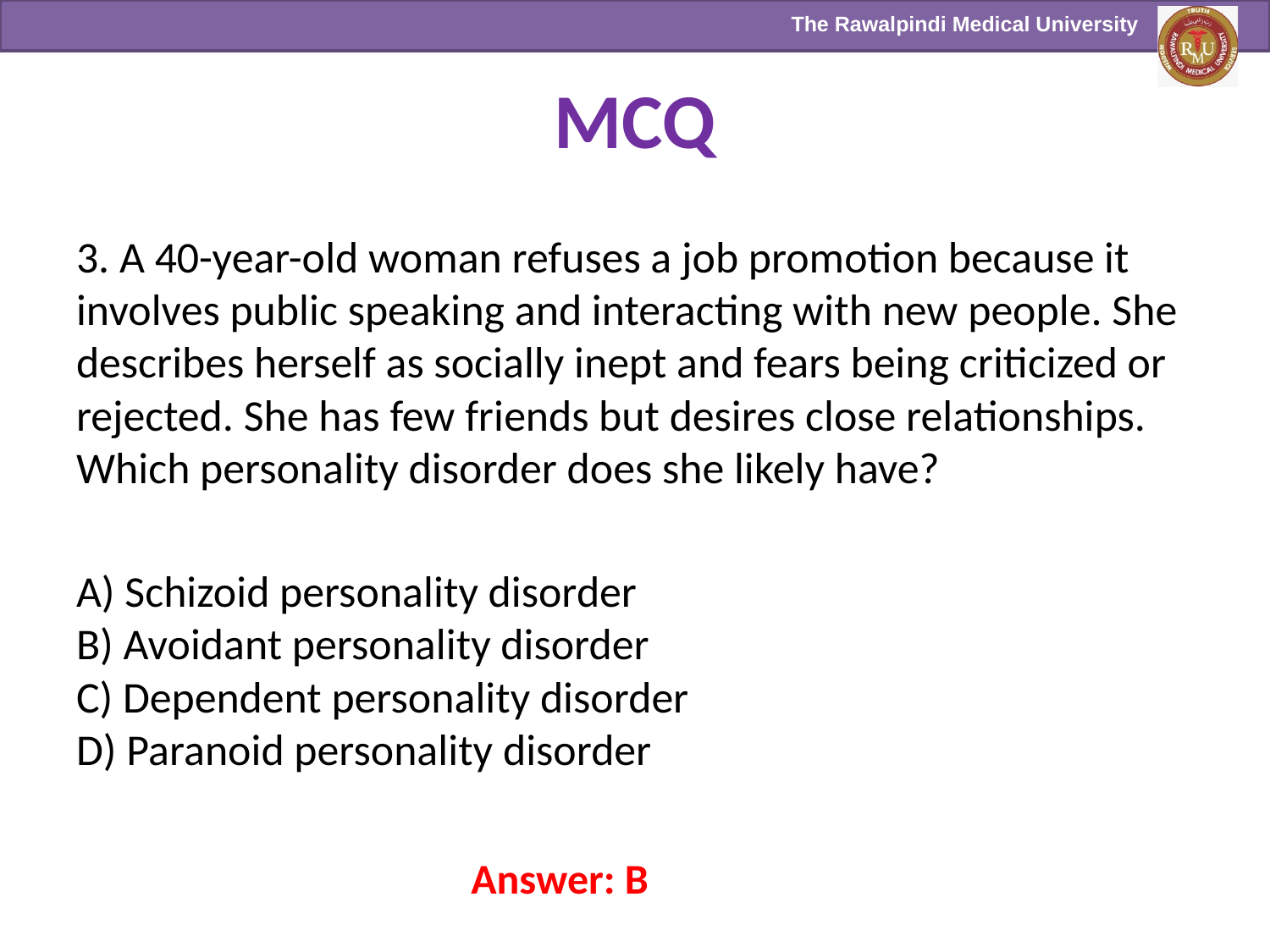

# MCQ
3. A 40-year-old woman refuses a job promotion because it involves public speaking and interacting with new people. She describes herself as socially inept and fears being criticized or rejected. She has few friends but desires close relationships. Which personality disorder does she likely have?

A) Schizoid personality disorder
B) Avoidant personality disorder
C) Dependent personality disorder
D) Paranoid personality disorder
Answer: B